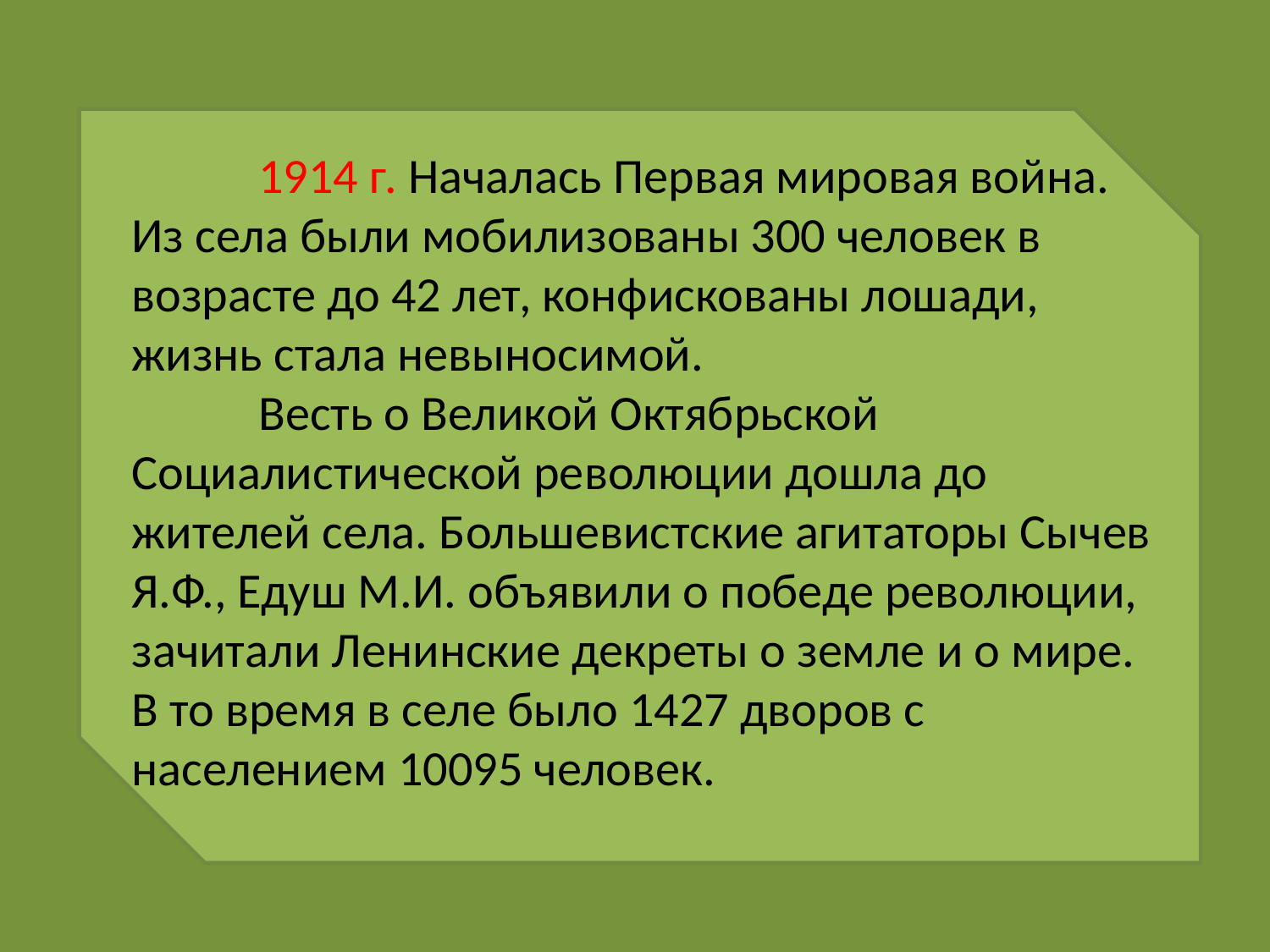

Население с.Троицкого было сплошь неграмотно. В 1859 г. в Троицком было 492 двора, 3713 жителей. В Троицкую волость входили с.Вареновка и с.Бессергеновка.
	В 1889 г. В Троицком население насчитывало 8103 человека, а в 1893 году-7968 жителей.

	Наступил XX век. Идет бурный процесс расслоения крестьянства на кулаков и бедняков. Первая русская революция 1905-1907 гг. не прошла бесследно для жителей с.Троицкого. Агитационную работу проводили среди жителей Залеткин К., Подгорный Т.В., Овчаров, Пушкарев Д.И.

	1914 г. Началась Первая мировая война. Из села были мобилизованы 300 человек в возрасте до 42 лет, конфискованы лошади, жизнь стала невыносимой.
	Весть о Великой Октябрьской Социалистической революции дошла до жителей села. Большевистские агитаторы Сычев Я.Ф., Едуш М.И. объявили о победе революции, зачитали Ленинские декреты о земле и о мире.
В то время в селе было 1427 дворов с населением 10095 человек.